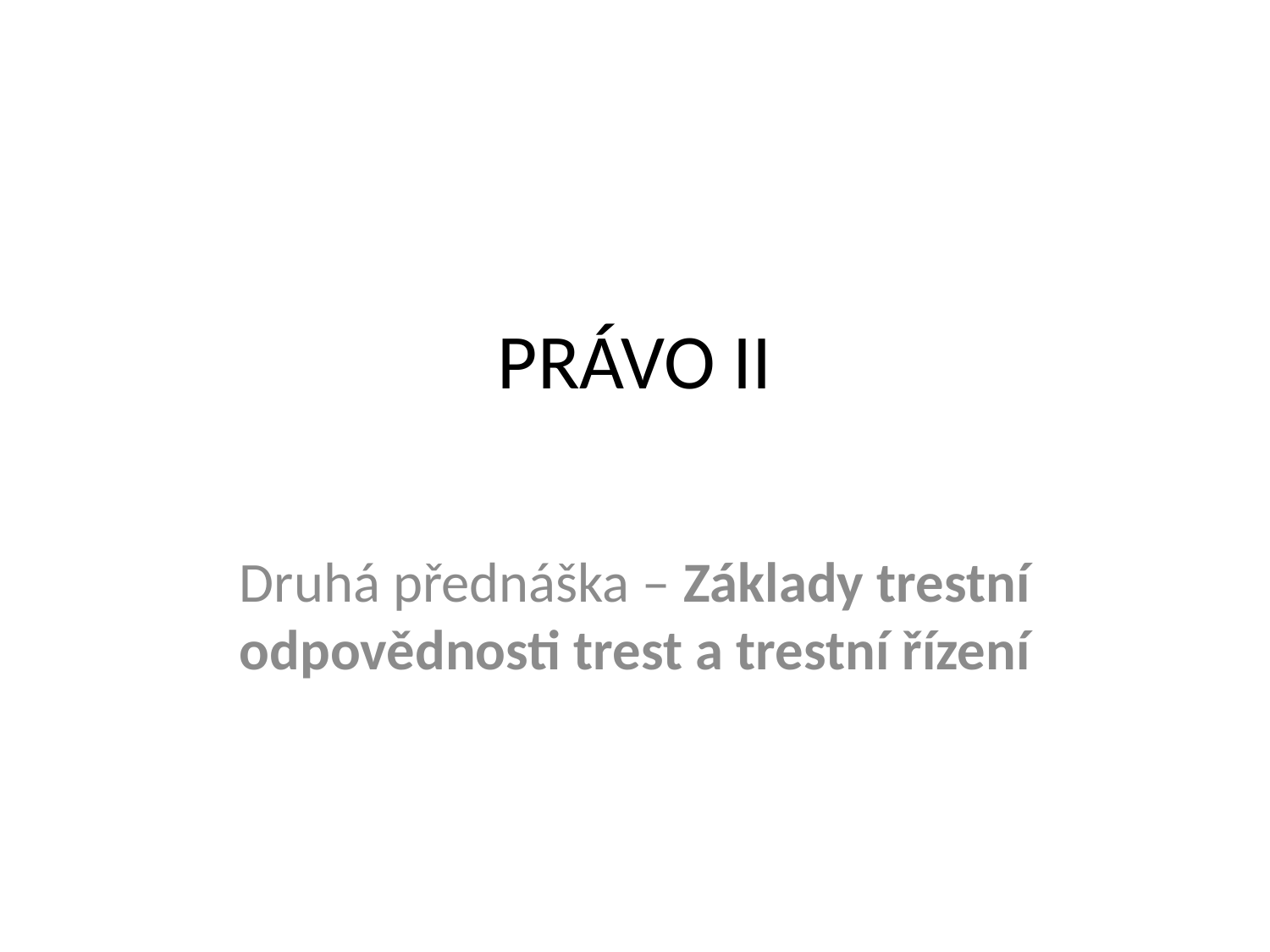

# PRÁVO II
Druhá přednáška – Základy trestní odpovědnosti trest a trestní řízení